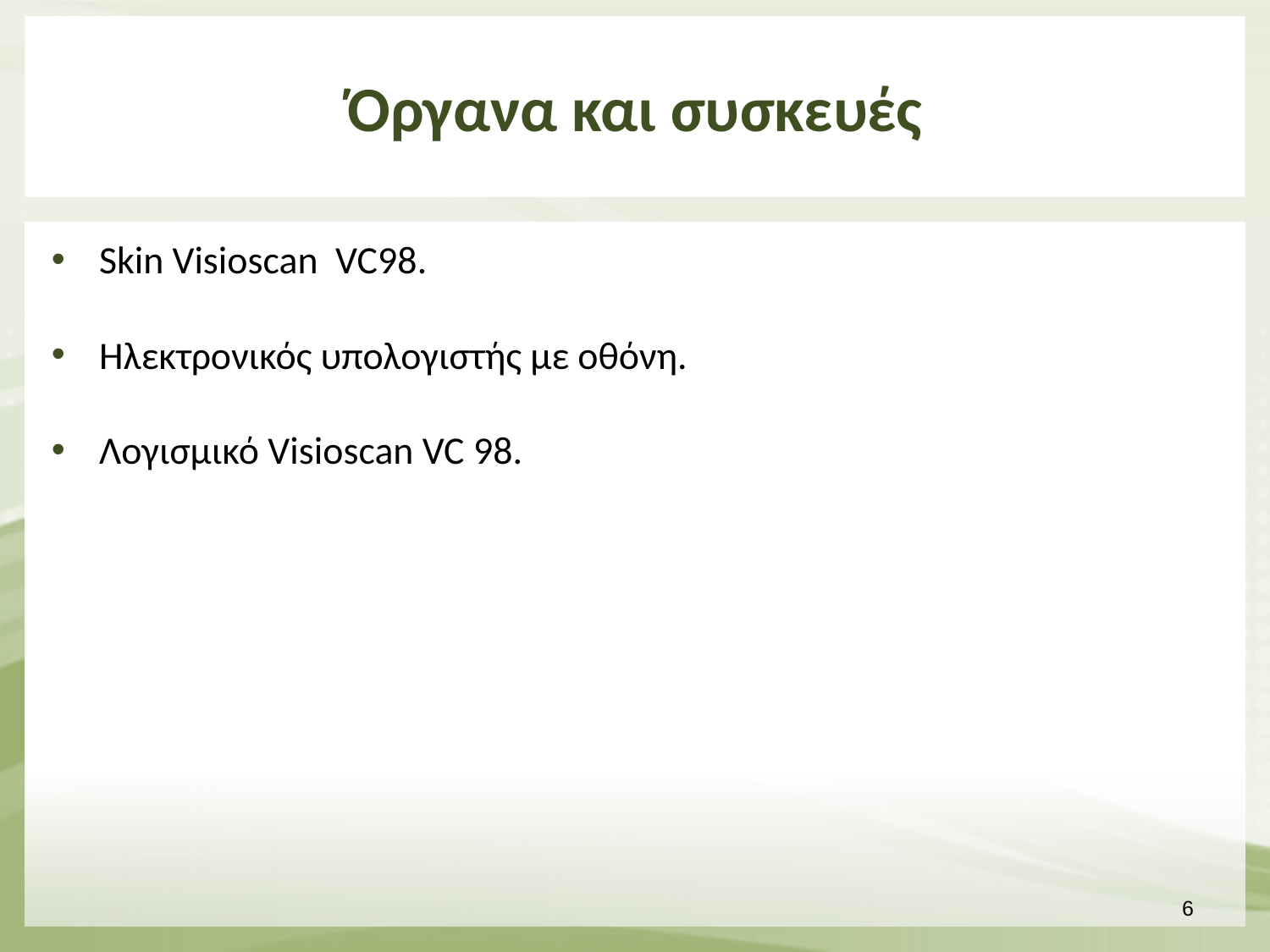

# Όργανα και συσκευές
Skin Visioscan  VC98.
Ηλεκτρονικός υπολογιστής με οθόνη.
Λογισμικό Visioscan VC 98.
6